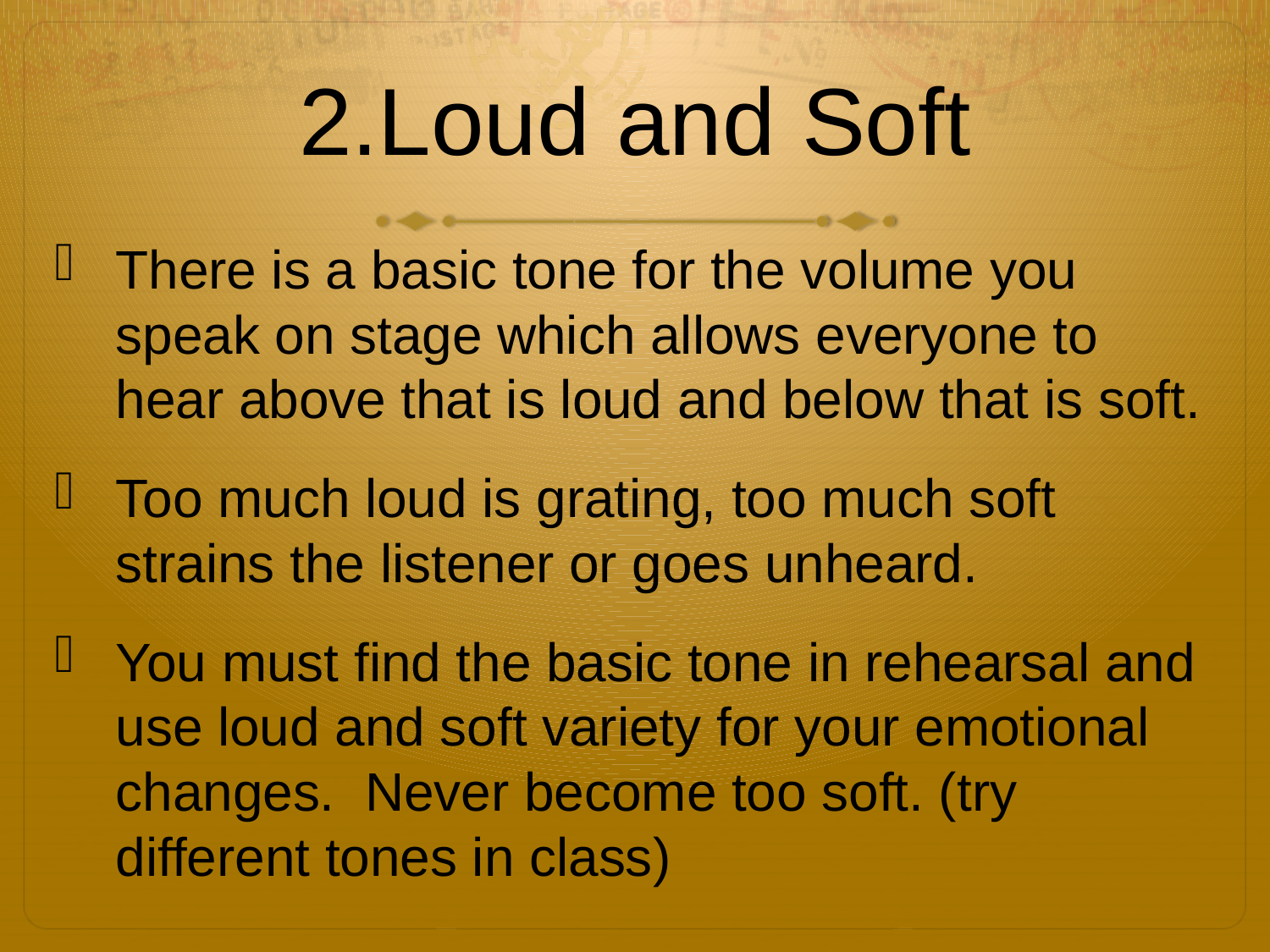

# 2.Loud and Soft
There is a basic tone for the volume you speak on stage which allows everyone to hear above that is loud and below that is soft.
Too much loud is grating, too much soft strains the listener or goes unheard.
You must find the basic tone in rehearsal and use loud and soft variety for your emotional changes.  Never become too soft. (try different tones in class)